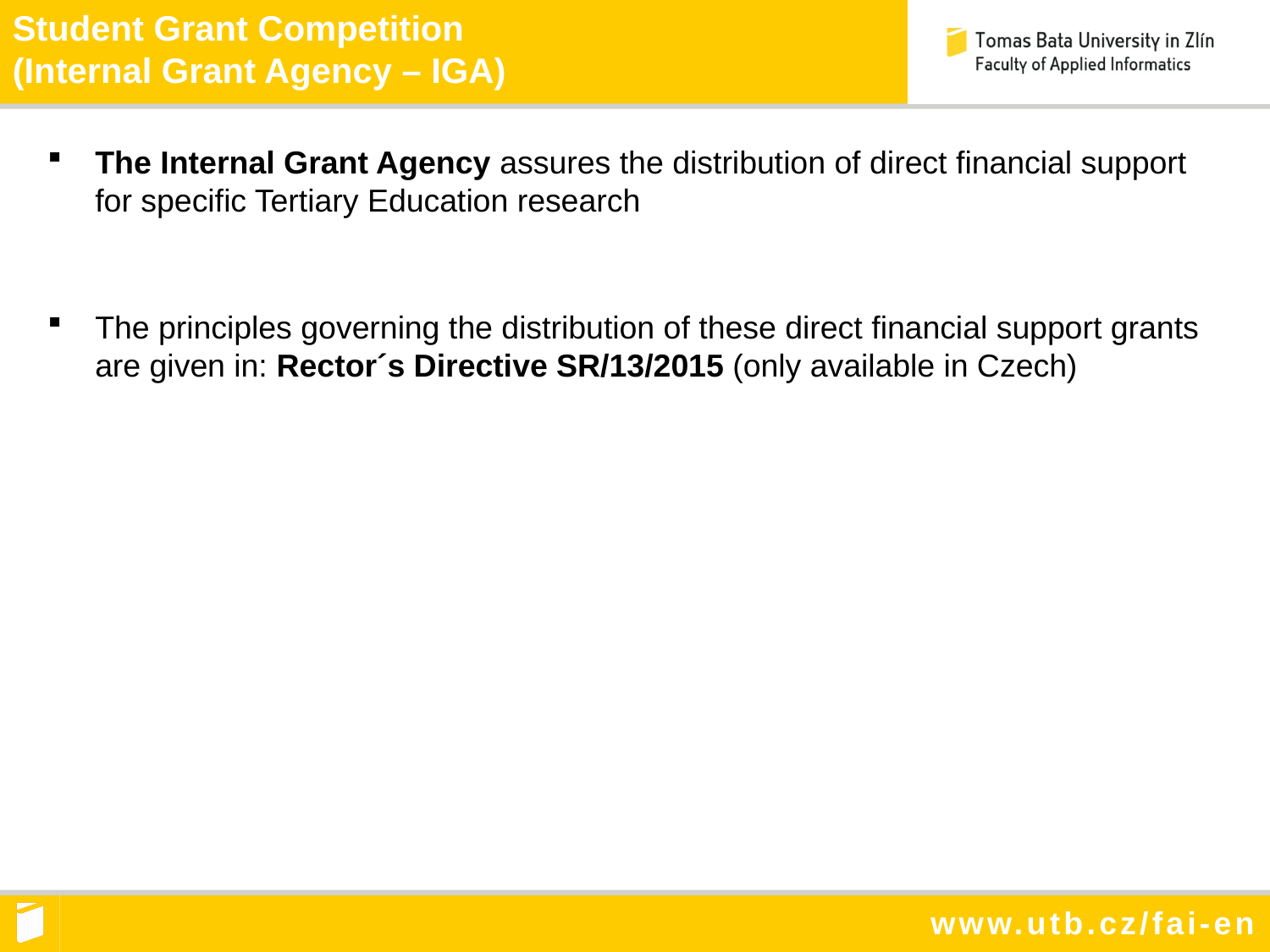

Student Grant Competition
(Internal Grant Agency – IGA)
The Internal Grant Agency assures the distribution of direct financial support for specific Tertiary Education research

The principles governing the distribution of these direct financial support grants are given in: Rector´s Directive SR/13/2015 (only available in Czech)